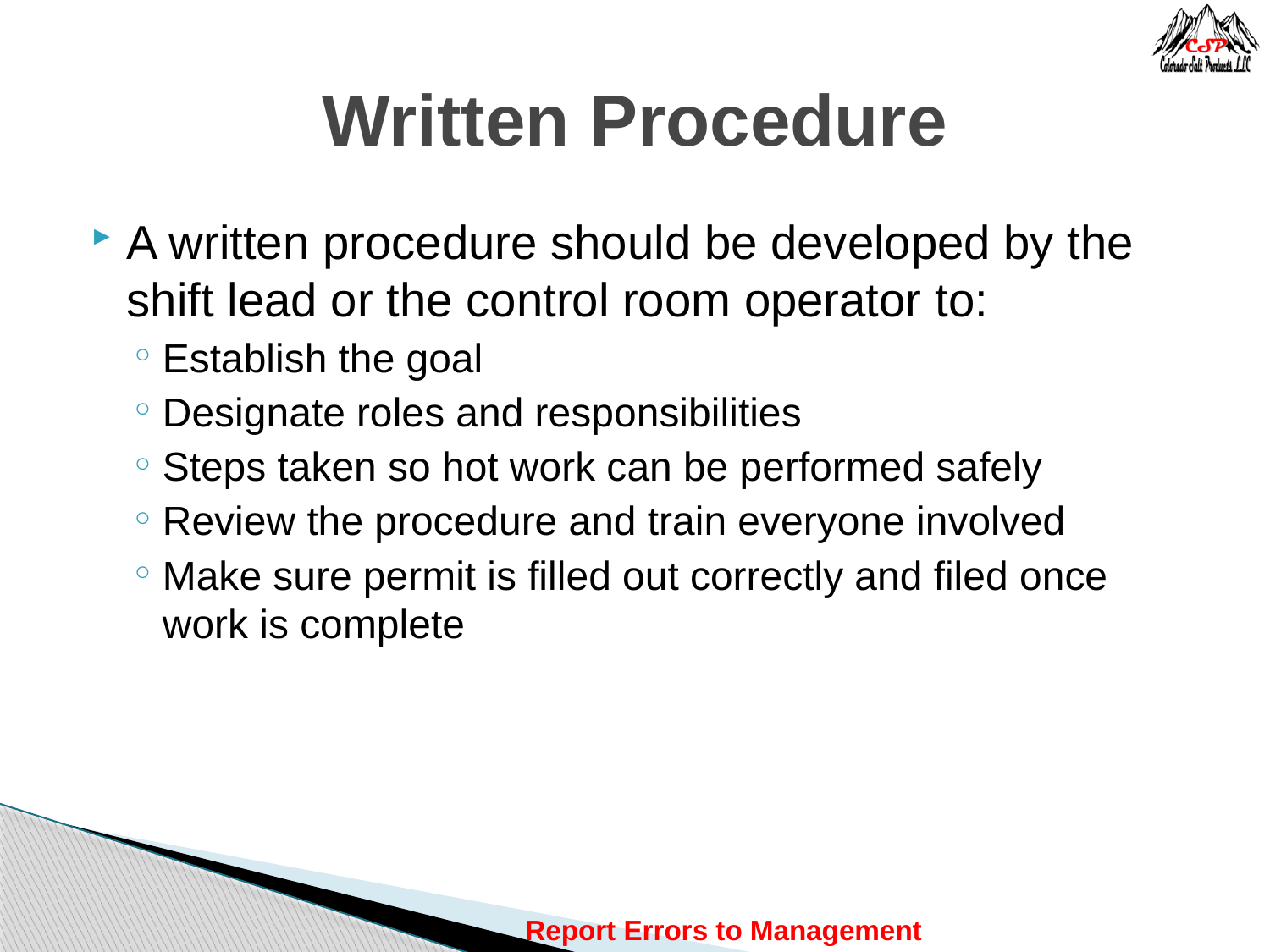

# Written Procedure
A written procedure should be developed by the shift lead or the control room operator to:
Establish the goal
Designate roles and responsibilities
Steps taken so hot work can be performed safely
Review the procedure and train everyone involved
Make sure permit is filled out correctly and filed once work is complete
Report Errors to Management